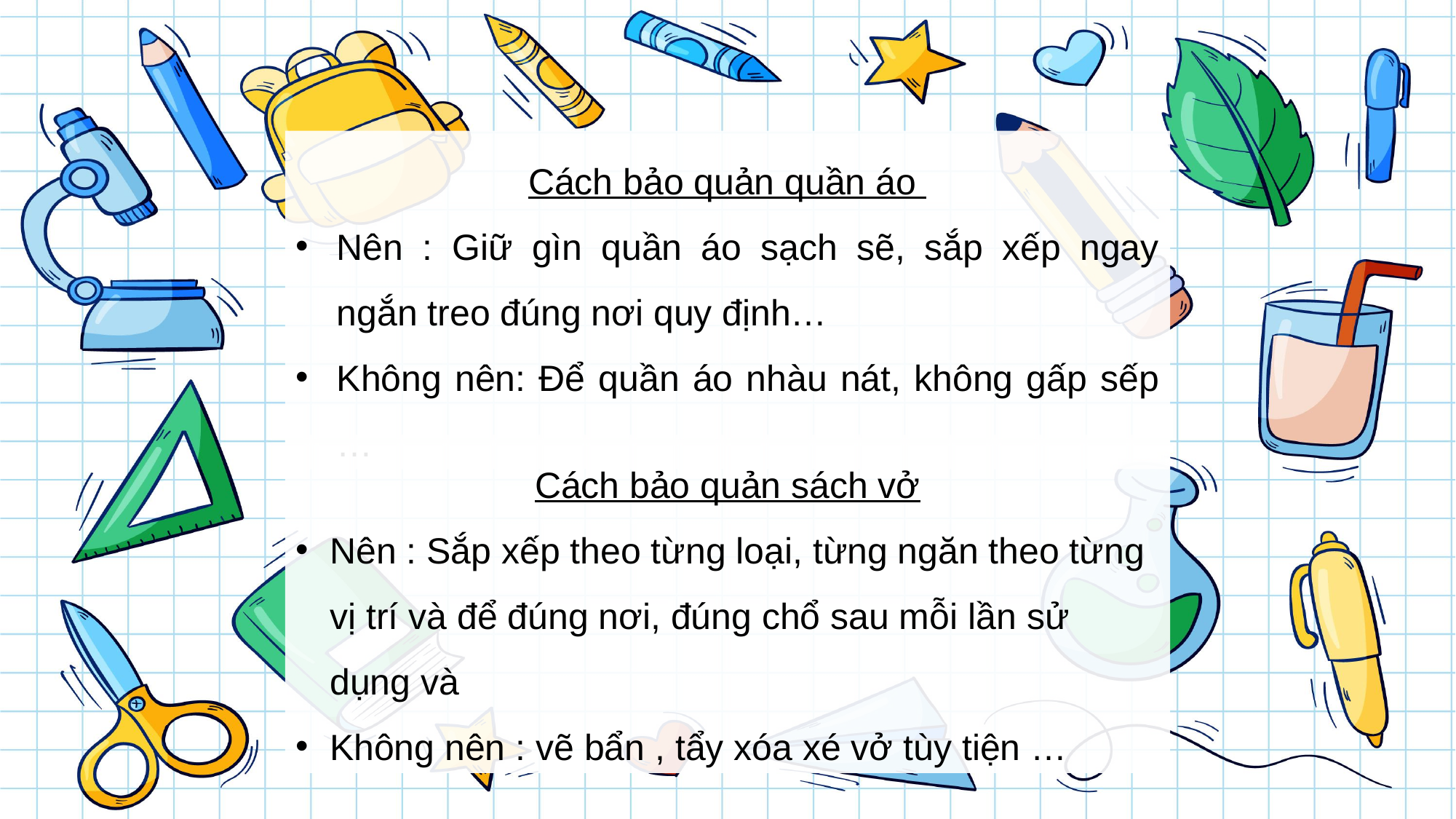

Cách bảo quản quần áo
Nên : Giữ gìn quần áo sạch sẽ, sắp xếp ngay ngắn treo đúng nơi quy định…
Không nên: Để quần áo nhàu nát, không gấp sếp …
Cách bảo quản sách vở
Nên : Sắp xếp theo từng loại, từng ngăn theo từng vị trí và để đúng nơi, đúng chổ sau mỗi lần sử dụng và
Không nên : vẽ bẩn , tẩy xóa xé vở tùy tiện …